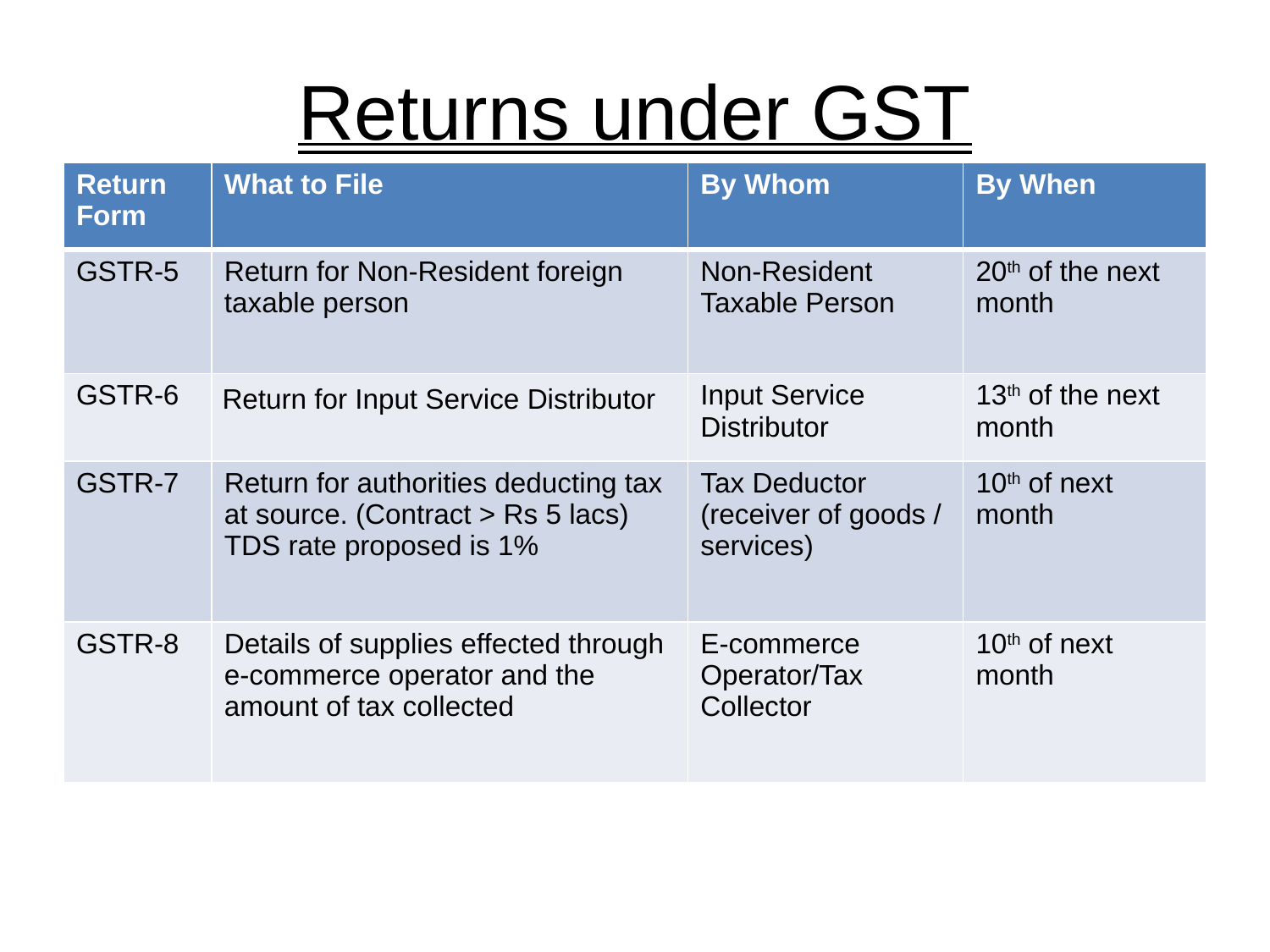

# Returns under GST
| Return Form | What to File | By Whom | By When |
| --- | --- | --- | --- |
| GSTR-5 | Return for Non-Resident foreign taxable person | Non-Resident Taxable Person | 20th of the next month |
| GSTR-6 | Return for Input Service Distributor | Input Service Distributor | 13th of the next month |
| GSTR-7 | Return for authorities deducting tax at source. (Contract > Rs 5 lacs) TDS rate proposed is 1% | Tax Deductor (receiver of goods / services) | 10th of next month |
| GSTR-8 | Details of supplies effected through e-commerce operator and the amount of tax collected | E-commerce Operator/Tax Collector | 10th of next month |